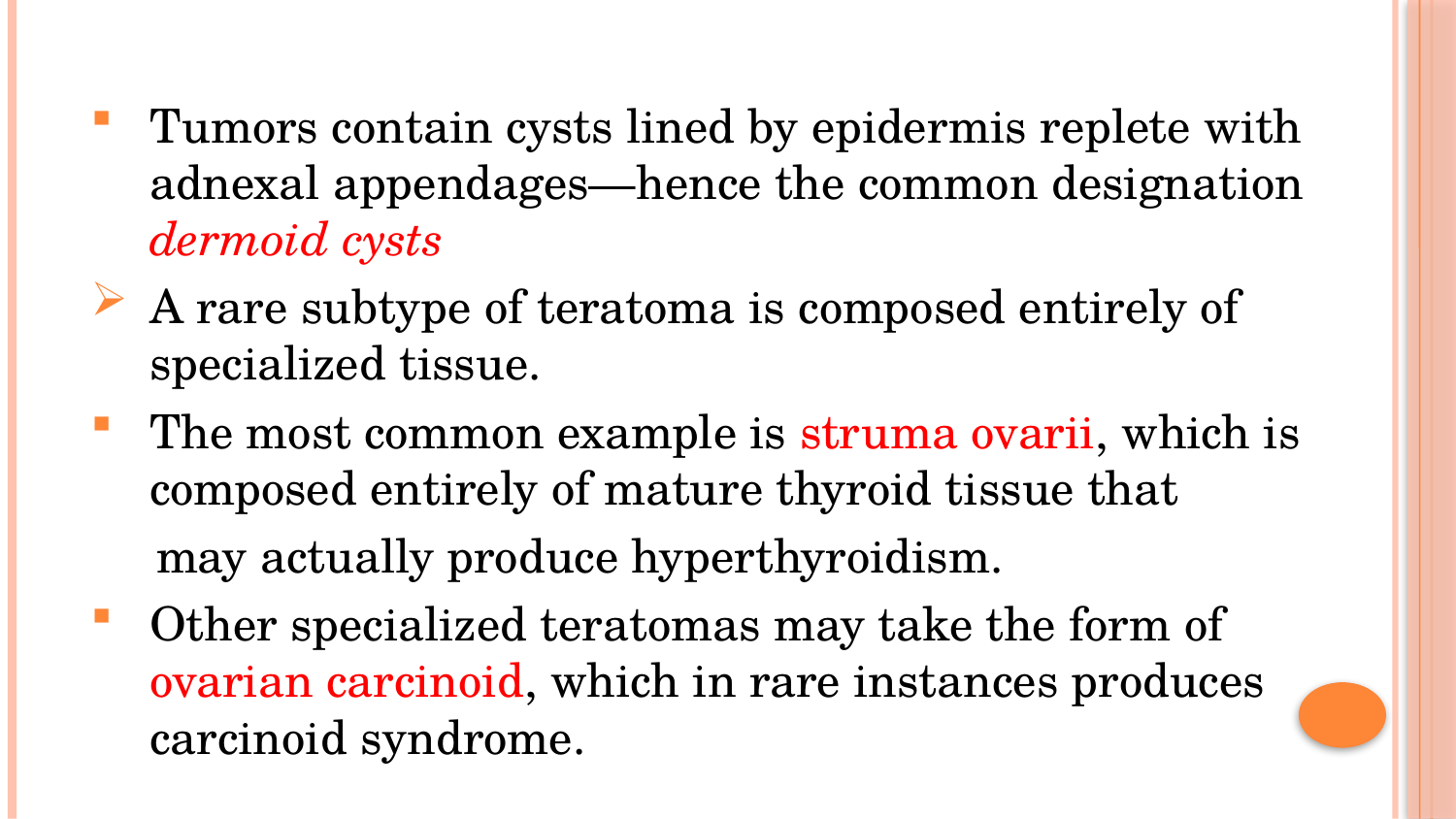

30
Tumors contain cysts lined by epidermis replete with adnexal appendages—hence the common designation dermoid cysts
A rare subtype of teratoma is composed entirely of specialized tissue.
The most common example is struma ovarii, which is composed entirely of mature thyroid tissue that
     may actually produce hyperthyroidism.
Other specialized teratomas may take the form of ovarian carcinoid, which in rare instances produces carcinoid syndrome.